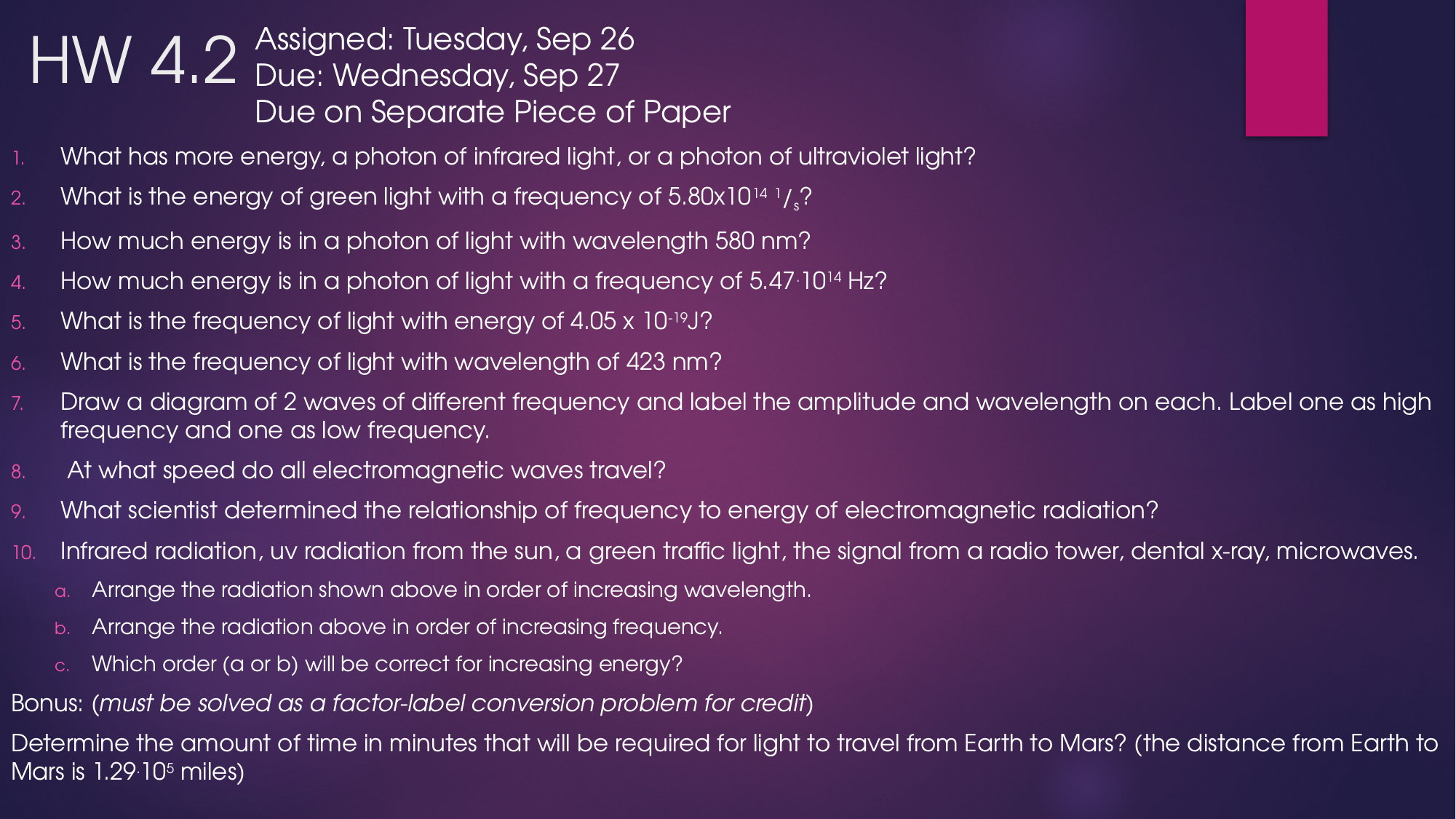

# HW 4.2
Assigned: Tuesday, Sep 26
Due: Wednesday, Sep 27
Due on Separate Piece of Paper
What has more energy, a photon of infrared light, or a photon of ultraviolet light?
What is the energy of green light with a frequency of 5.80x1014 1/s?
How much energy is in a photon of light with wavelength 580 nm?
How much energy is in a photon of light with a frequency of 5.47.1014 Hz?
What is the frequency of light with energy of 4.05 x 10-19J?
What is the frequency of light with wavelength of 423 nm?
Draw a diagram of 2 waves of different frequency and label the amplitude and wavelength on each. Label one as high frequency and one as low frequency.
 At what speed do all electromagnetic waves travel?
What scientist determined the relationship of frequency to energy of electromagnetic radiation?
Infrared radiation, uv radiation from the sun, a green traffic light, the signal from a radio tower, dental x-ray, microwaves.
Arrange the radiation shown above in order of increasing wavelength.
Arrange the radiation above in order of increasing frequency.
Which order (a or b) will be correct for increasing energy?
Bonus: (must be solved as a factor-label conversion problem for credit)
Determine the amount of time in minutes that will be required for light to travel from Earth to Mars? (the distance from Earth to Mars is 1.29.105 miles)